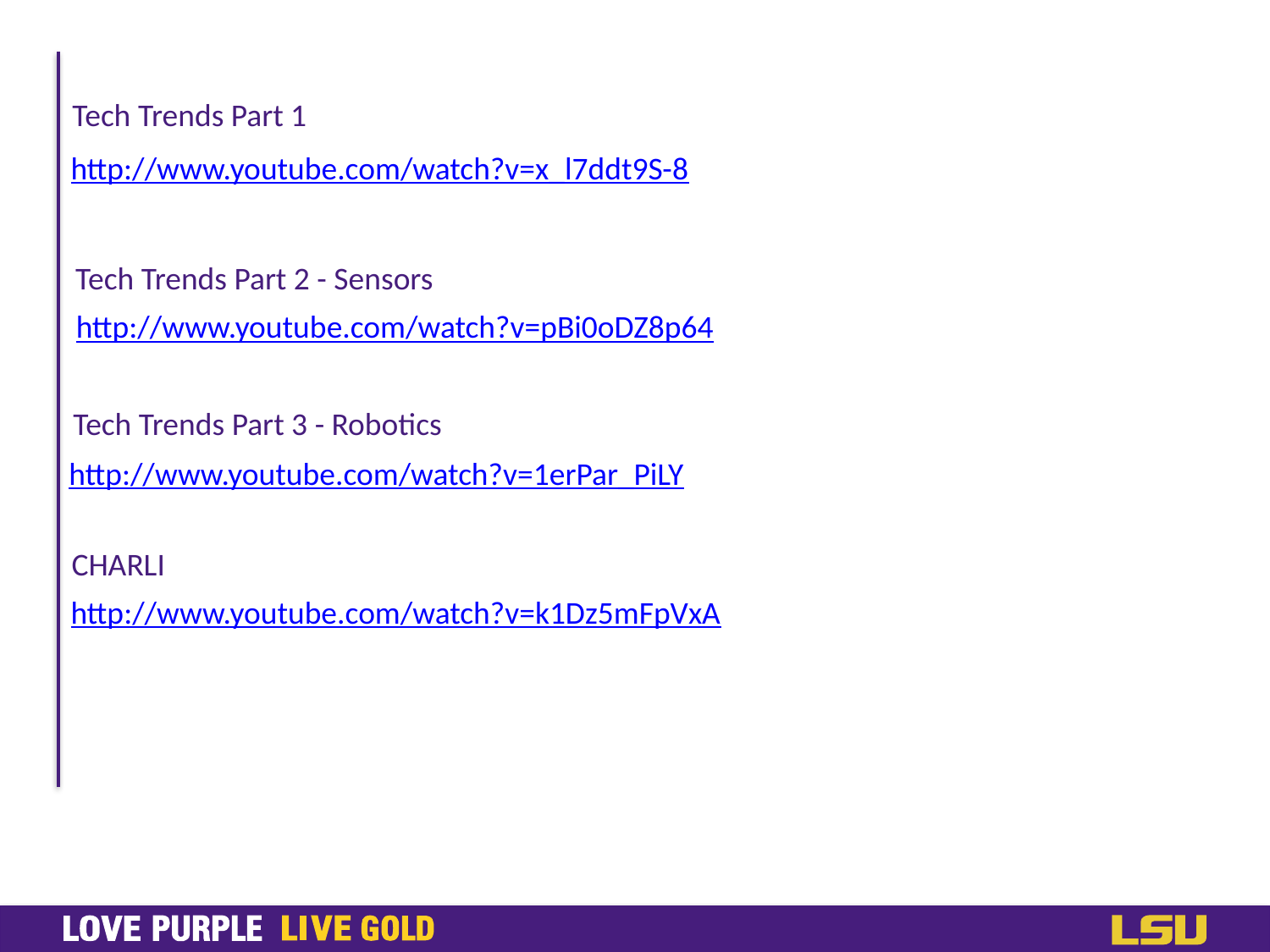

Tech Trends Part 1
http://www.youtube.com/watch?v=x_l7ddt9S-8
Tech Trends Part 2 - Sensors
http://www.youtube.com/watch?v=pBi0oDZ8p64
Tech Trends Part 3 - Robotics
http://www.youtube.com/watch?v=1erPar_PiLY
CHARLI
http://www.youtube.com/watch?v=k1Dz5mFpVxA